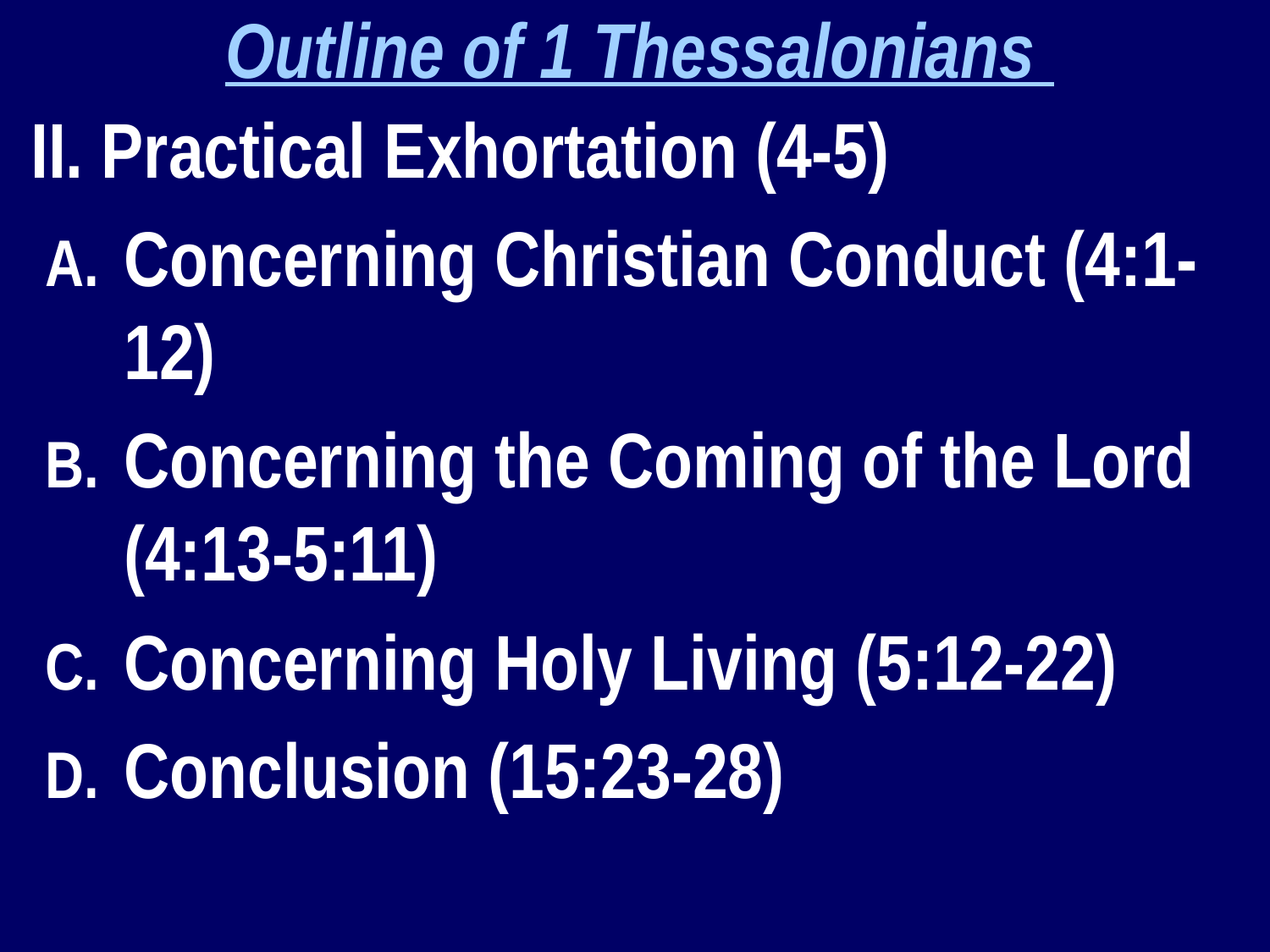

Outline of 1 Thessalonians
 II. Practical Exhortation (4-5)
Concerning Christian Conduct (4:1-12)
Concerning the Coming of the Lord (4:13-5:11)
Concerning Holy Living (5:12-22)
Conclusion (15:23-28)